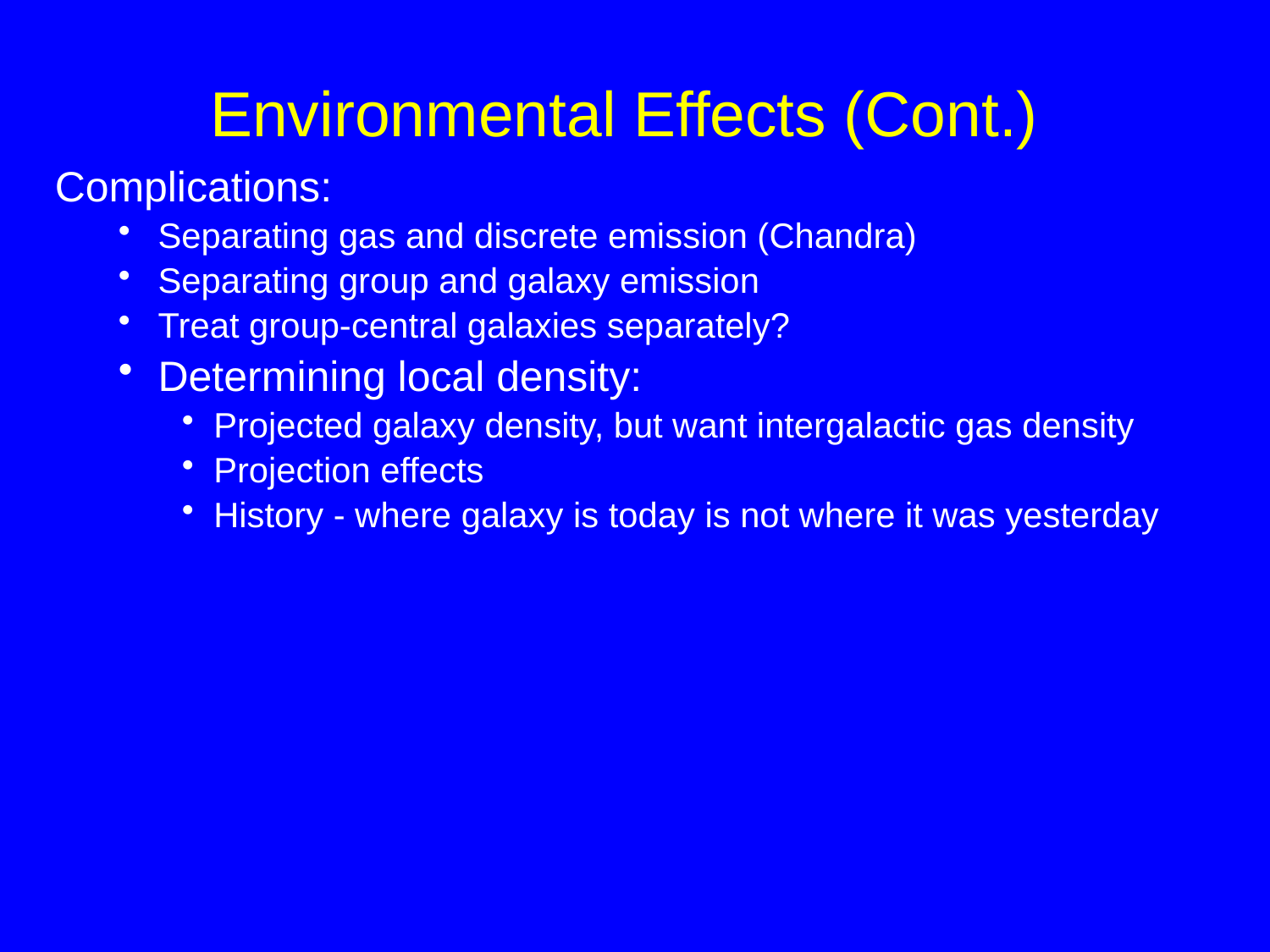

# Environmental Effects (Cont.)
Complications:
Separating gas and discrete emission (Chandra)
Separating group and galaxy emission
Treat group-central galaxies separately?
Determining local density:
Projected galaxy density, but want intergalactic gas density
Projection effects
History - where galaxy is today is not where it was yesterday